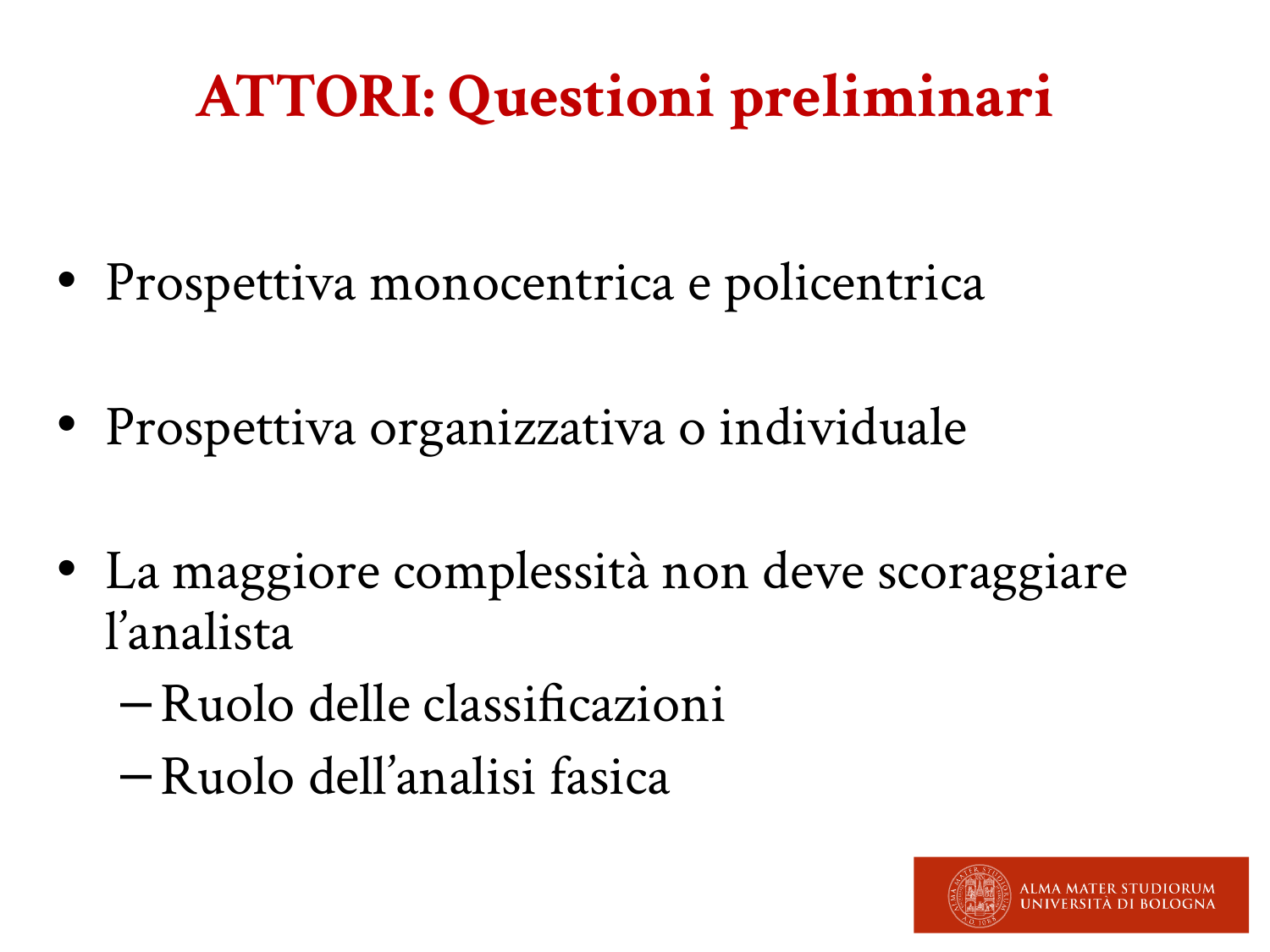

ATTORI: Questioni preliminari

Prospettiva monocentrica e policentrica

Prospettiva organizzativa o individuale

La maggiore complessità non deve scoraggiare l’analista
Ruolo delle classificazioni
Ruolo dell’analisi fasica